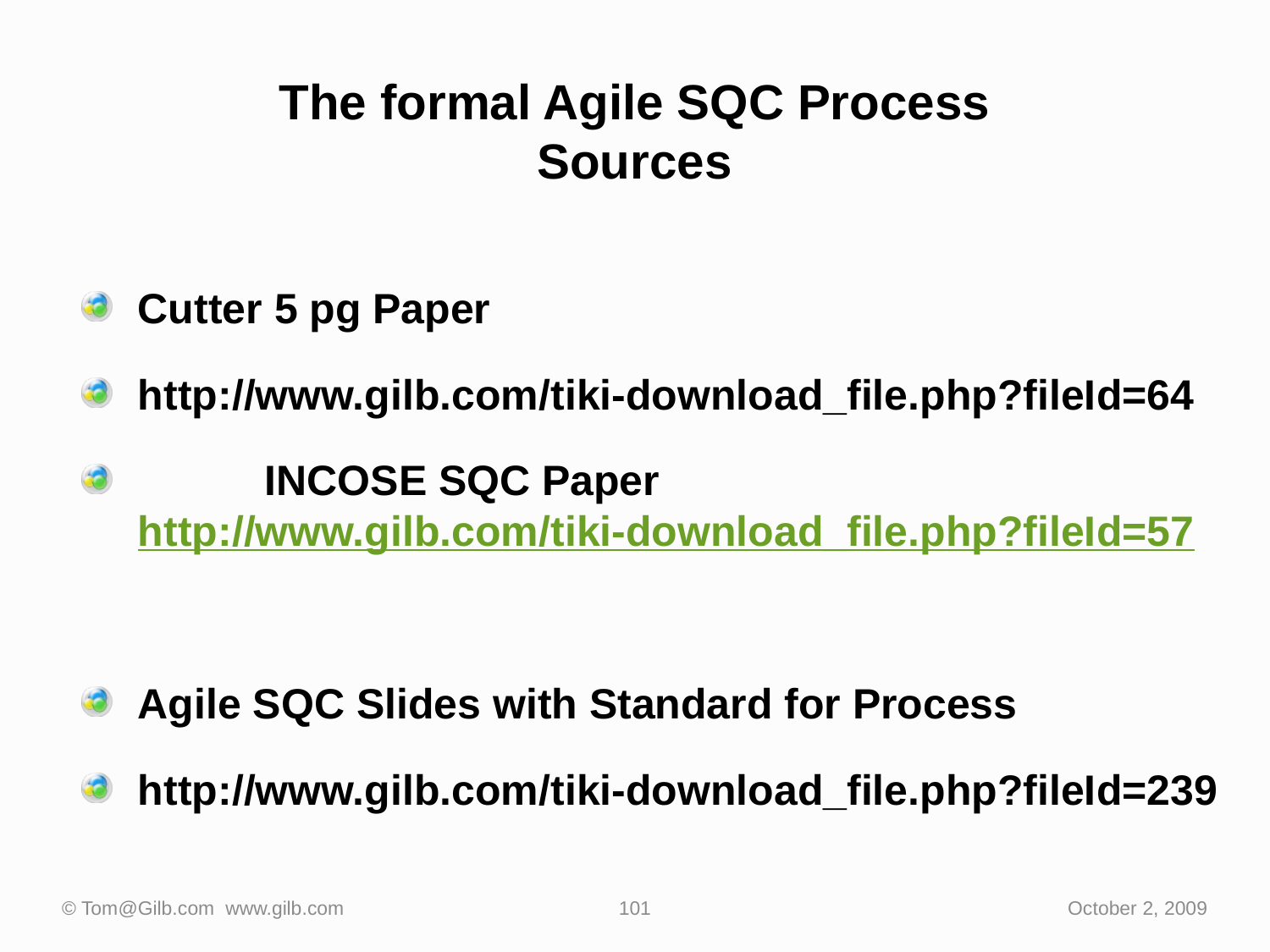

# The formal Agile SQC Process Sources
Cutter 5 pg Paper
http://www.gilb.com/tiki-download_file.php?fileId=64
	INCOSE SQC Paper	http://www.gilb.com/tiki-download_file.php?fileId=57

Agile SQC Slides with Standard for Process
http://www.gilb.com/tiki-download_file.php?fileId=239
© Tom@Gilb.com  www.gilb.com
101
October 2, 2009